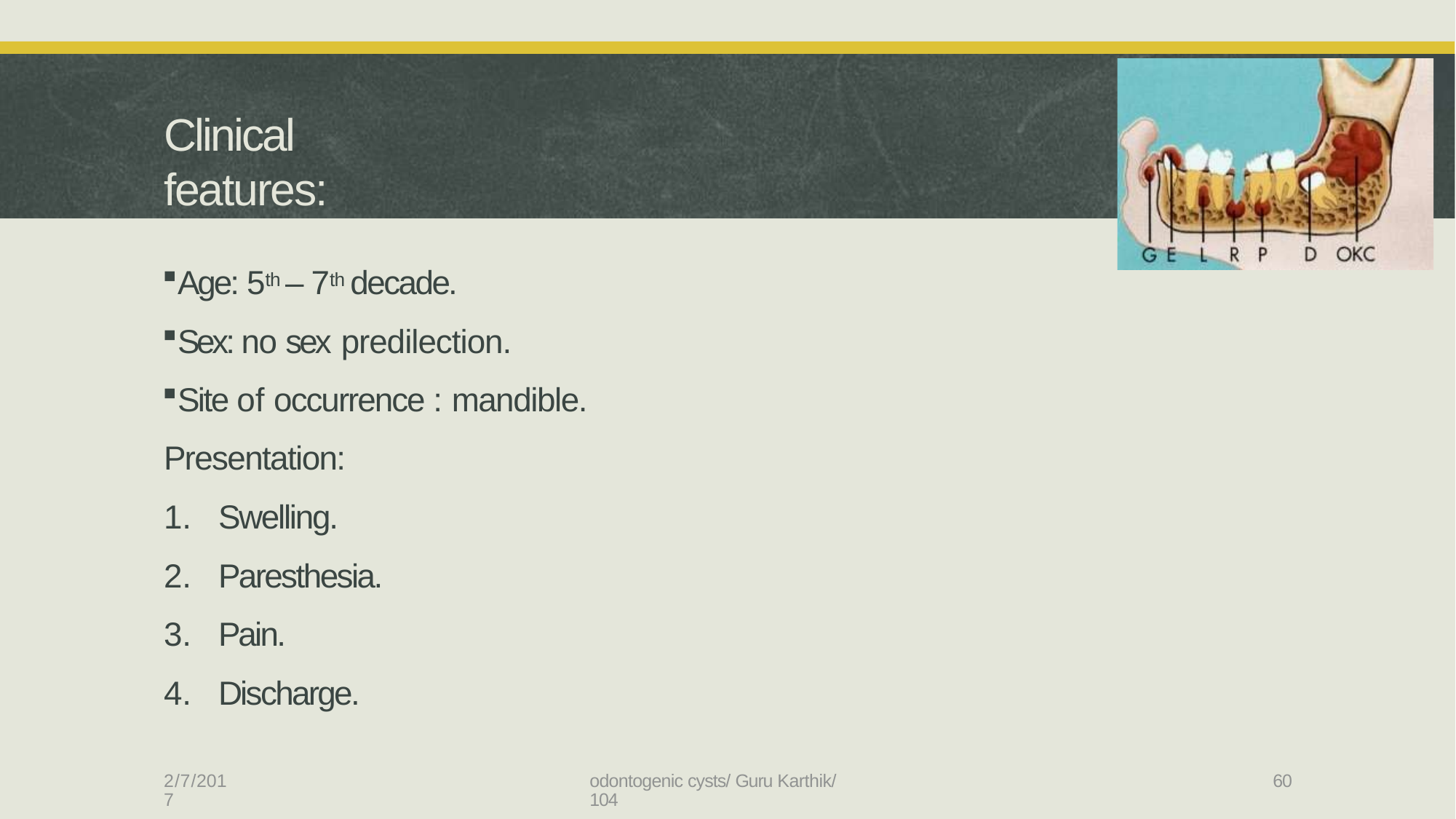

# Clinical features:
Age: 5th – 7th decade.
Sex: no sex predilection.
Site of occurrence : mandible.  Presentation:
Swelling.
Paresthesia.
Pain.
Discharge.
2/7/2017
odontogenic cysts/ Guru Karthik/ 104
60